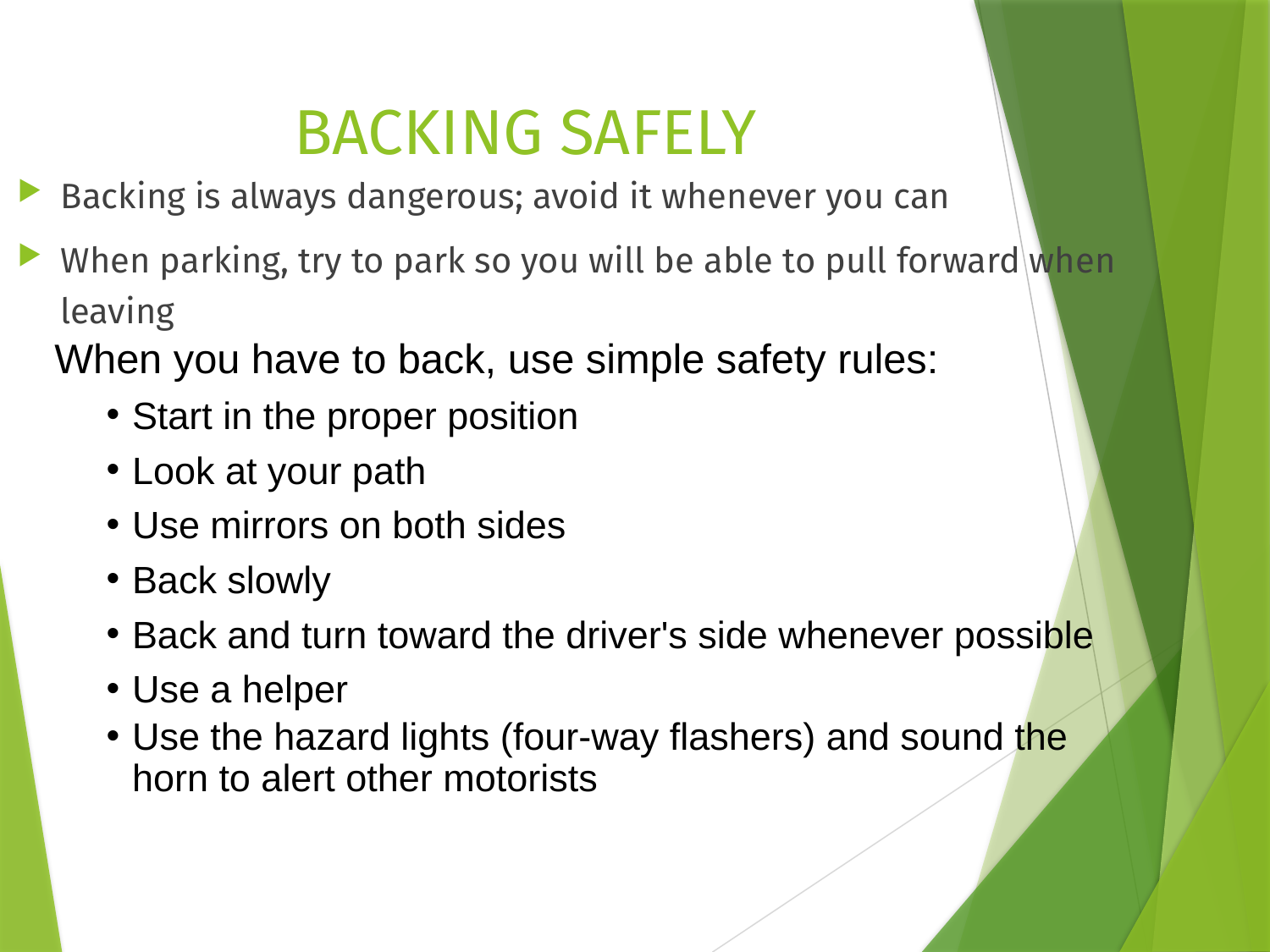

# BACKING SAFELY
Backing is always dangerous; avoid it whenever you can
When parking, try to park so you will be able to pull forward when leaving

When you have to back, use simple safety rules:
Start in the proper position
Look at your path
Use mirrors on both sides
Back slowly
Back and turn toward the driver's side whenever possible
Use a helper
Use the hazard lights (four-way flashers) and sound the horn to alert other motorists